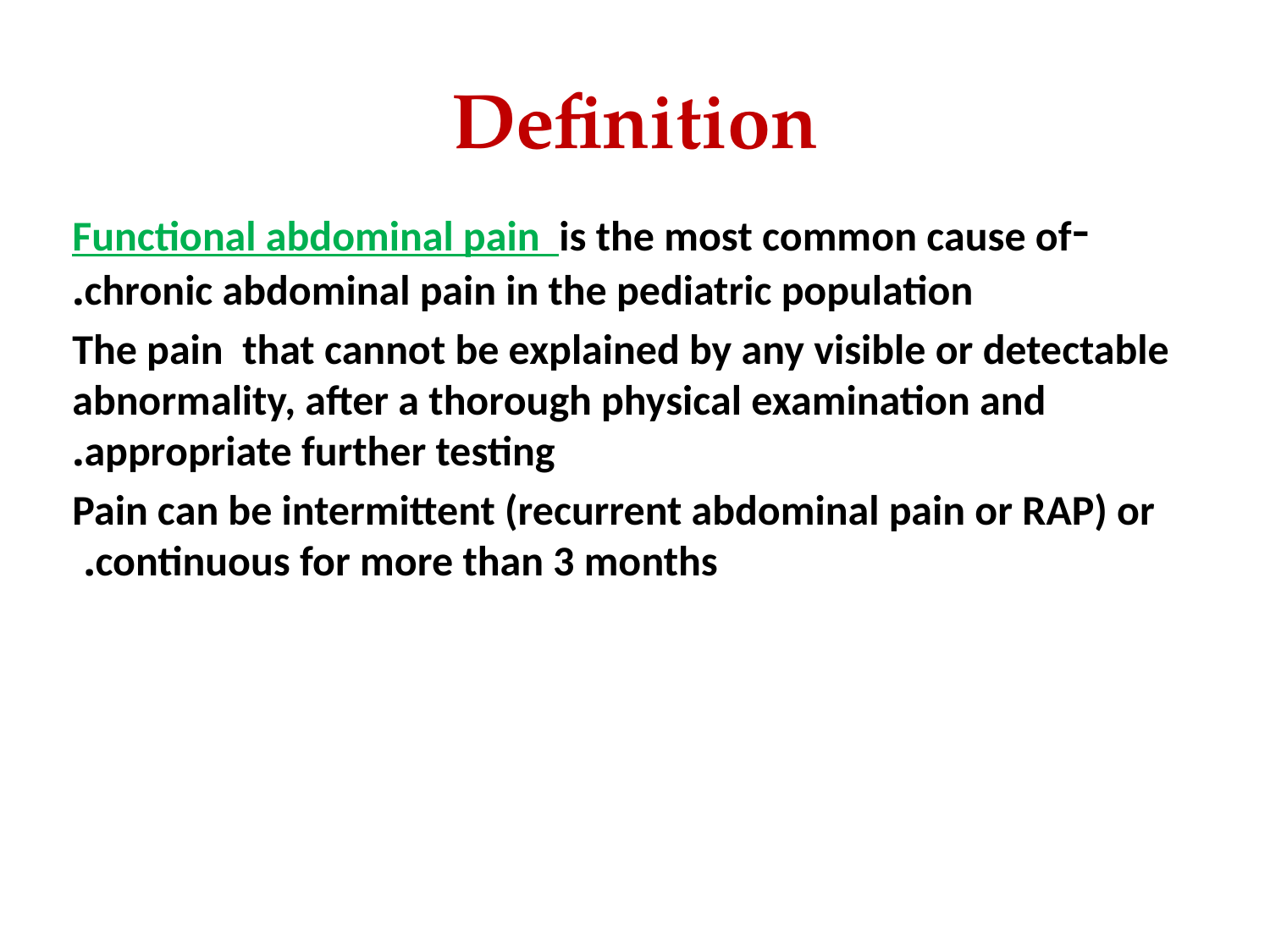

# Definition
-Functional abdominal pain  is the most common cause of chronic abdominal pain in the pediatric population.
The pain  that cannot be explained by any visible or detectable abnormality, after a thorough physical examination and appropriate further testing.
Pain can be intermittent (recurrent abdominal pain or RAP) or continuous for more than 3 months.